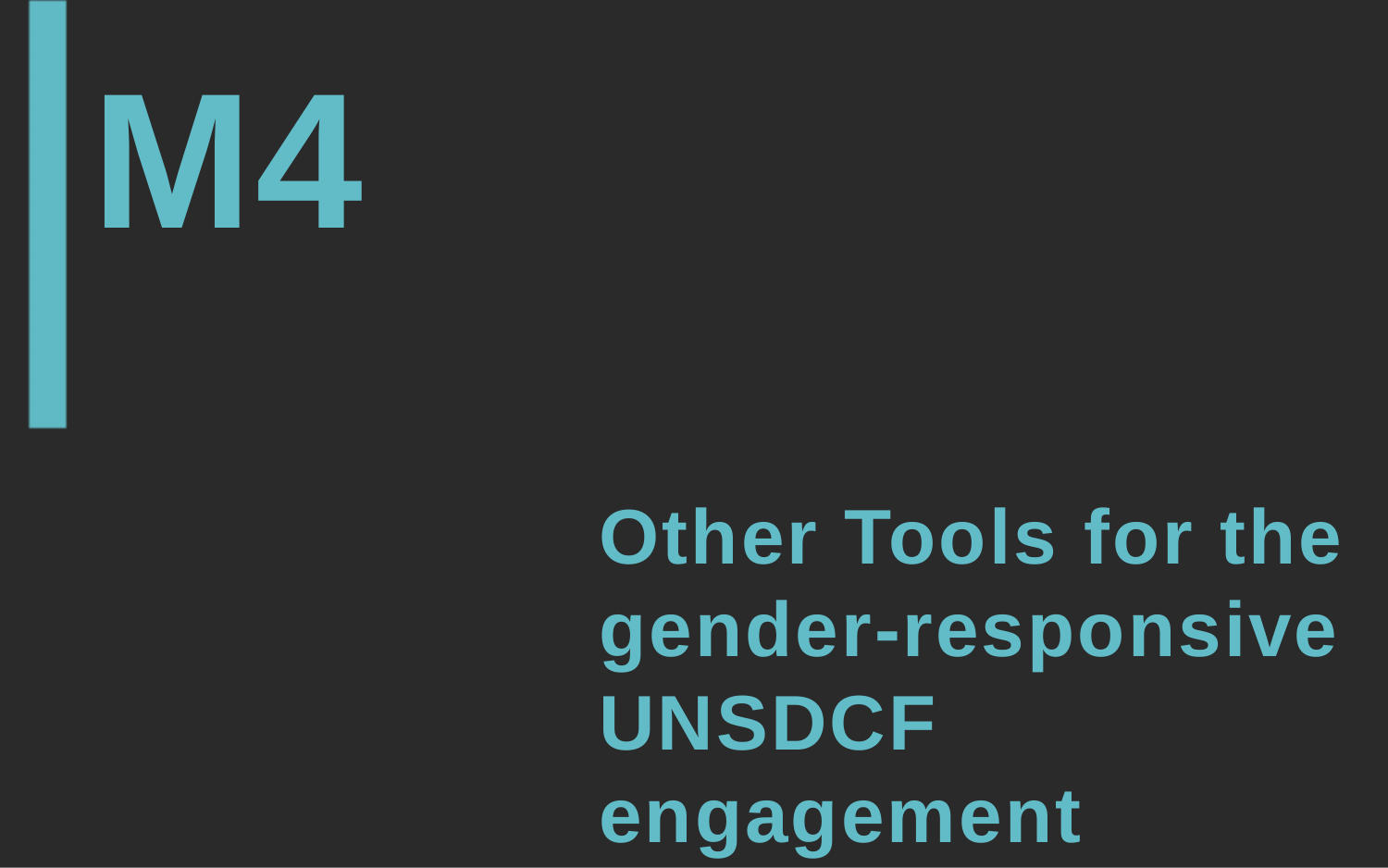

M4
Other Tools for the gender-responsive UNSDCF engagement